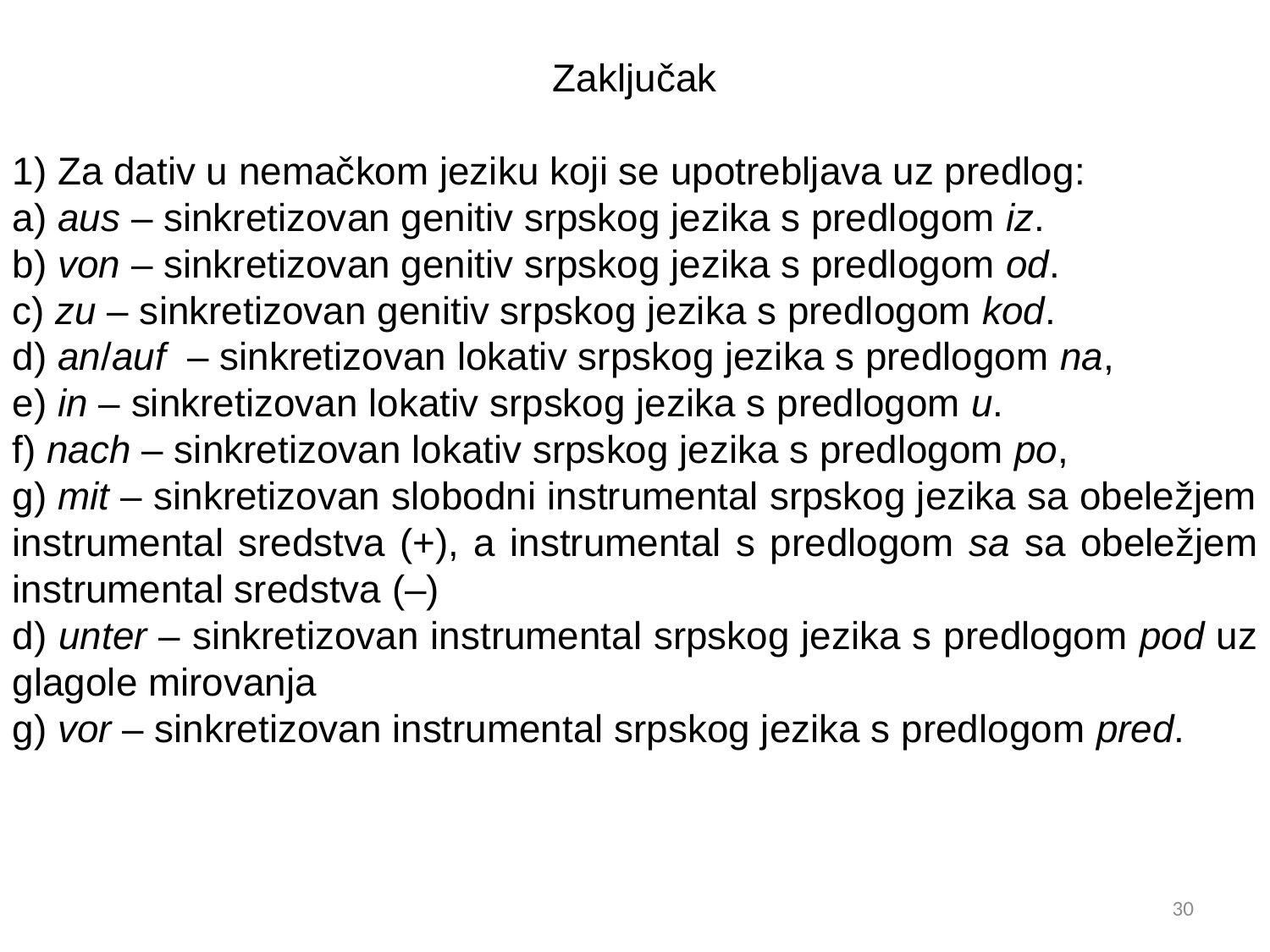

Zaključak

1) Za dativ u nemačkom jeziku koji se upotrebljava uz predlog:
a) aus – sinkretizovan genitiv srpskog jezika s predlogom iz.
b) von – sinkretizovan genitiv srpskog jezika s predlogom od.
c) zu – sinkretizovan genitiv srpskog jezika s predlogom kod.
d) an/auf  – sinkretizovan lokativ srpskog jezika s predlogom na,
e) in – sinkretizovan lokativ srpskog jezika s predlogom u.
f) nach – sinkretizovan lokativ srpskog jezika s predlogom po,
g) mit – sinkretizovan slobodni instrumental srpskog jezika sa obeležjem instrumental sredstva (+), a instrumental s predlogom sa sa obeležjem instrumental sredstva (–)
d) unter – sinkretizovan instrumental srpskog jezika s predlogom pod uz glagole mirovanja
g) vor – sinkretizovan instrumental srpskog jezika s predlogom pred.
30